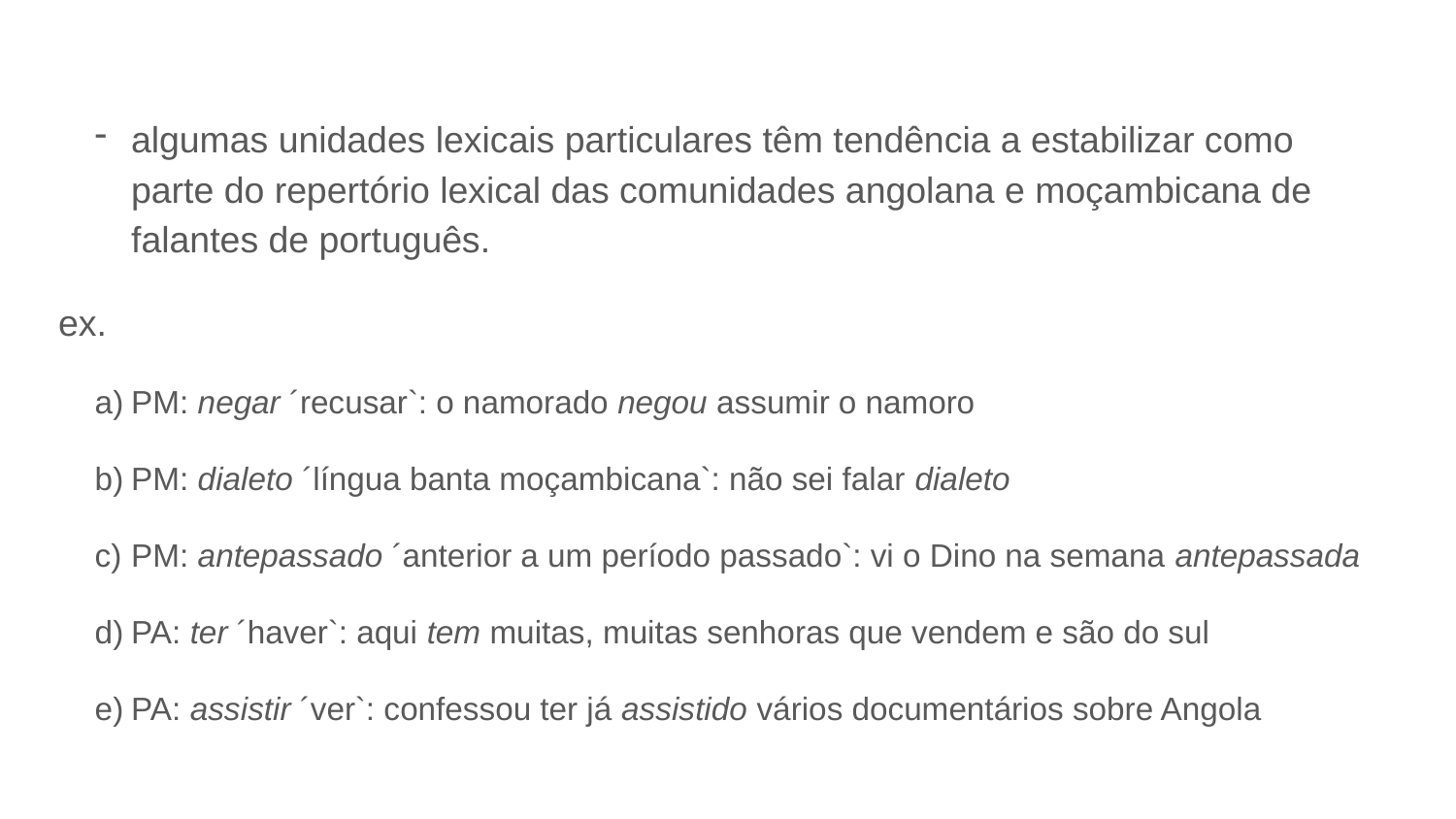

algumas unidades lexicais particulares têm tendência a estabilizar como parte do repertório lexical das comunidades angolana e moçambicana de falantes de português.
ex.
PM: negar ´recusar`: o namorado negou assumir o namoro
PM: dialeto ´língua banta moçambicana`: não sei falar dialeto
PM: antepassado ´anterior a um período passado`: vi o Dino na semana antepassada
PA: ter ´haver`: aqui tem muitas, muitas senhoras que vendem e são do sul
PA: assistir ´ver`: confessou ter já assistido vários documentários sobre Angola